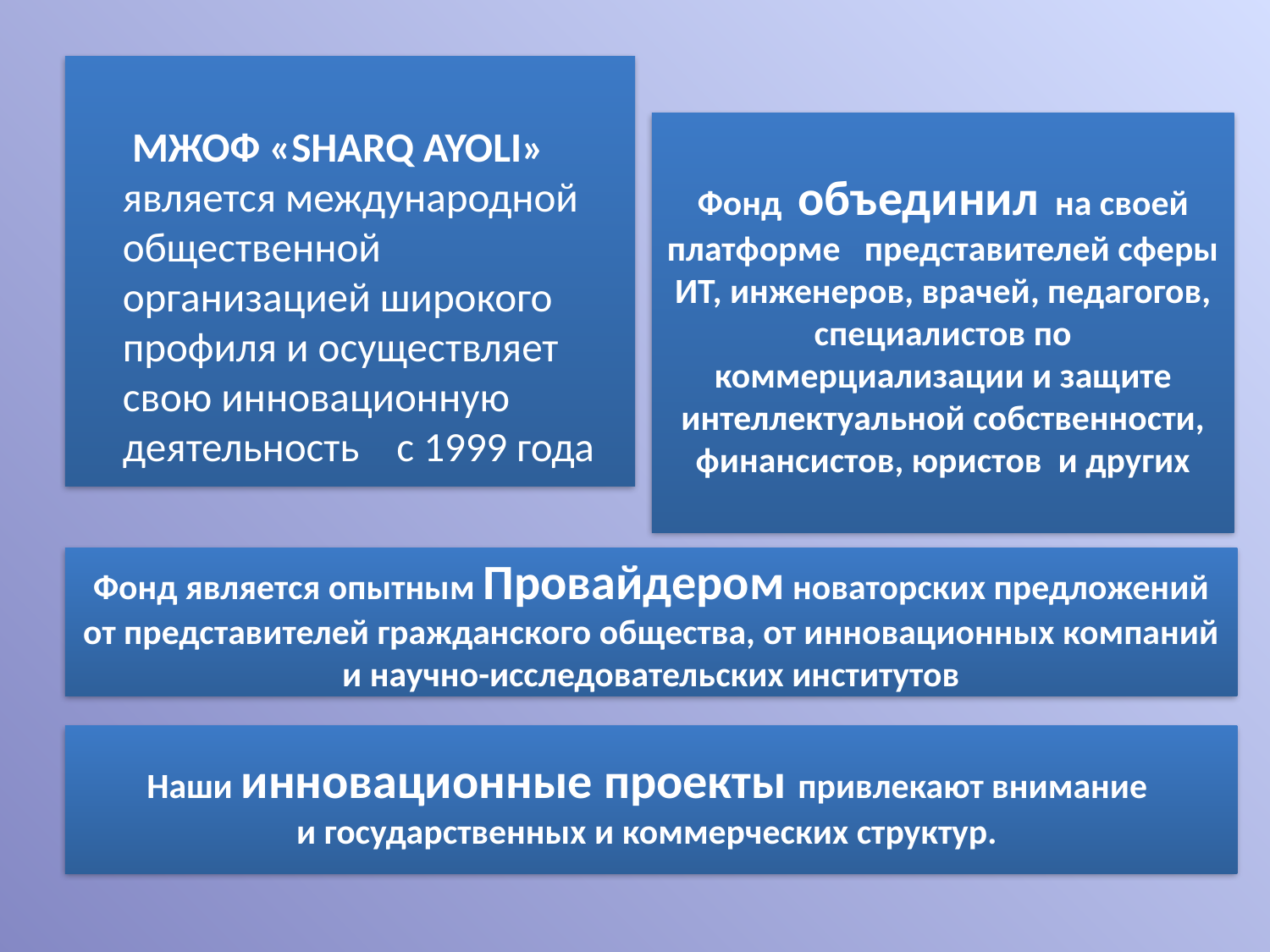

МЖОФ «SHARQ AYOLI» является международной общественной организацией широкого профиля и осуществляет свою инновационную деятельность    с 1999 года
Фонд  объединил  на своей платформе   представителей сферы ИТ, инженеров, врачей, педагогов, специалистов по коммерциализации и защите интеллектуальной собственности, финансистов, юристов  и других
Фонд является опытным Провайдером новаторских предложений от представителей гражданского общества, от инновационных компаний и научно-исследовательских институтов
Наши инновационные проекты привлекают внимание
и государственных и коммерческих структур.